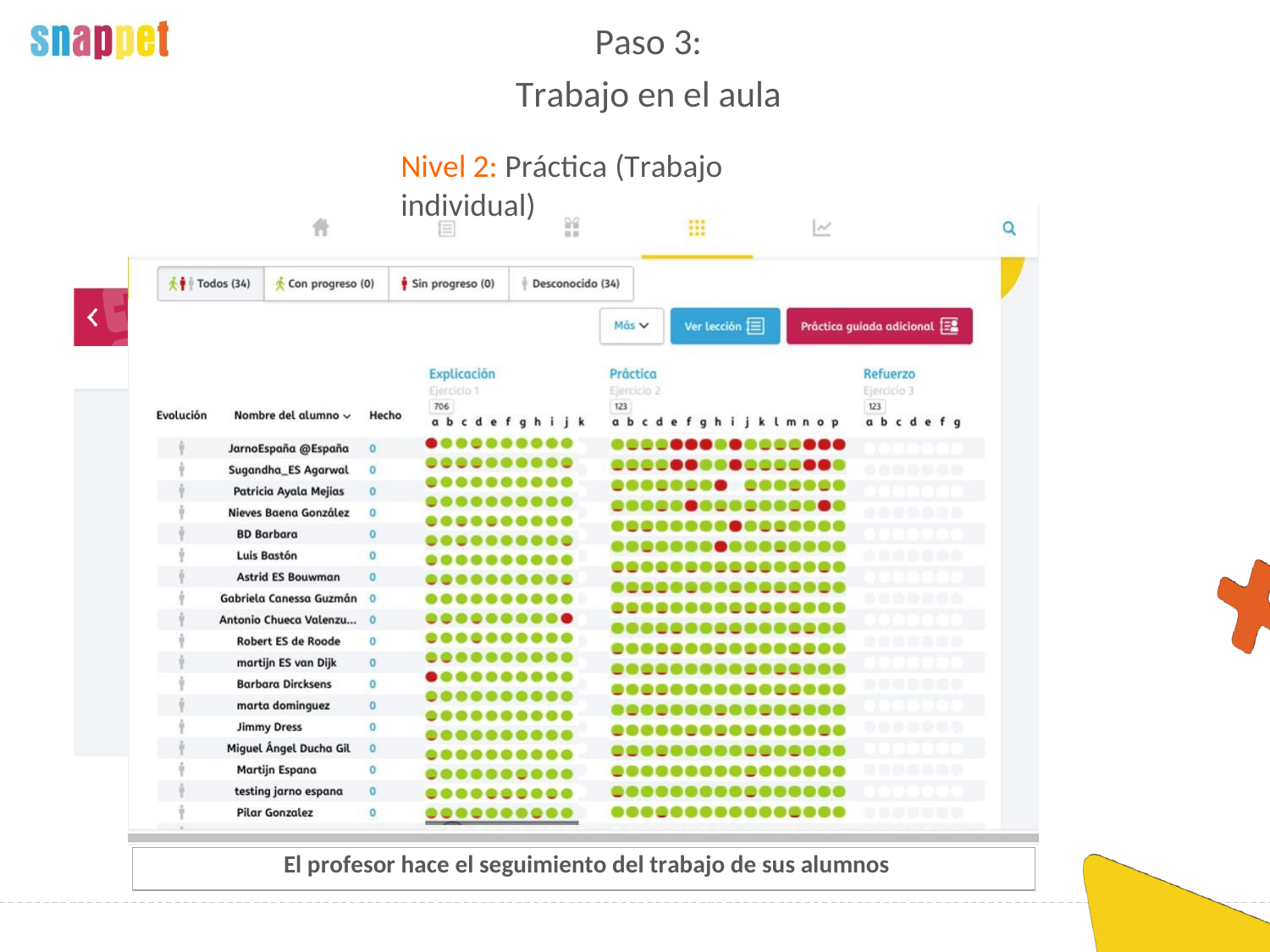

Paso 3:
Trabajo en el aula
Nivel 2: Práctica (Trabajo individual)

El alumno realiza la práctica individual en su tablet

24

El profesor hace el seguimiento del trabajo de sus alumnos